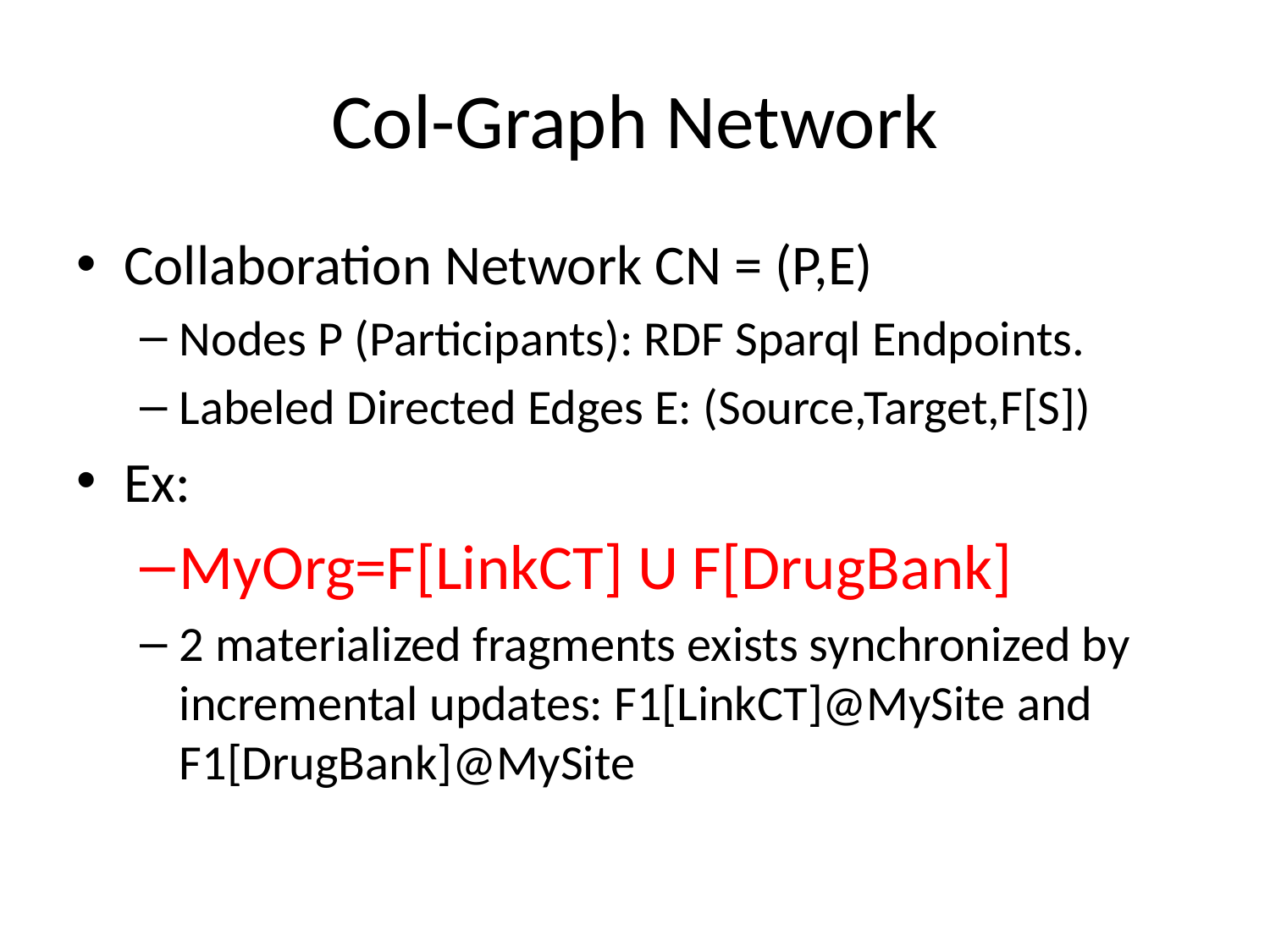

# Col-Graph Network
Collaboration Network CN = (P,E)
Nodes P (Participants): RDF Sparql Endpoints.
Labeled Directed Edges E: (Source,Target,F[S])
Ex:
MyOrg=F[LinkCT] U F[DrugBank]
2 materialized fragments exists synchronized by incremental updates: F1[LinkCT]@MySite and F1[DrugBank]@MySite